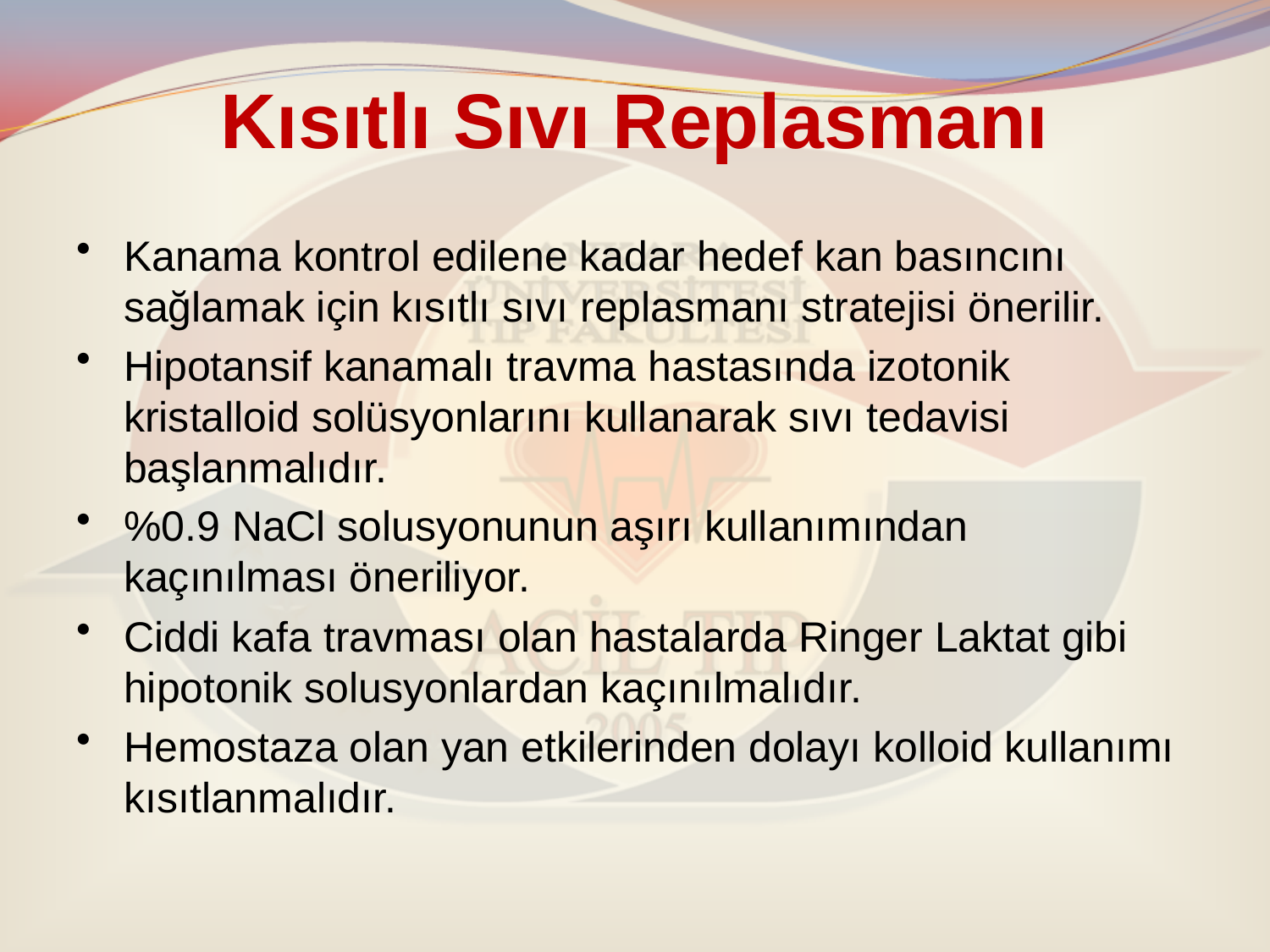

# Kısıtlı Sıvı Replasmanı
Kanama kontrol edilene kadar hedef kan basıncını sağlamak için kısıtlı sıvı replasmanı stratejisi önerilir.
Hipotansif kanamalı travma hastasında izotonik kristalloid solüsyonlarını kullanarak sıvı tedavisi başlanmalıdır.
%0.9 NaCl solusyonunun aşırı kullanımından kaçınılması öneriliyor.
Ciddi kafa travması olan hastalarda Ringer Laktat gibi hipotonik solusyonlardan kaçınılmalıdır.
Hemostaza olan yan etkilerinden dolayı kolloid kullanımı kısıtlanmalıdır.